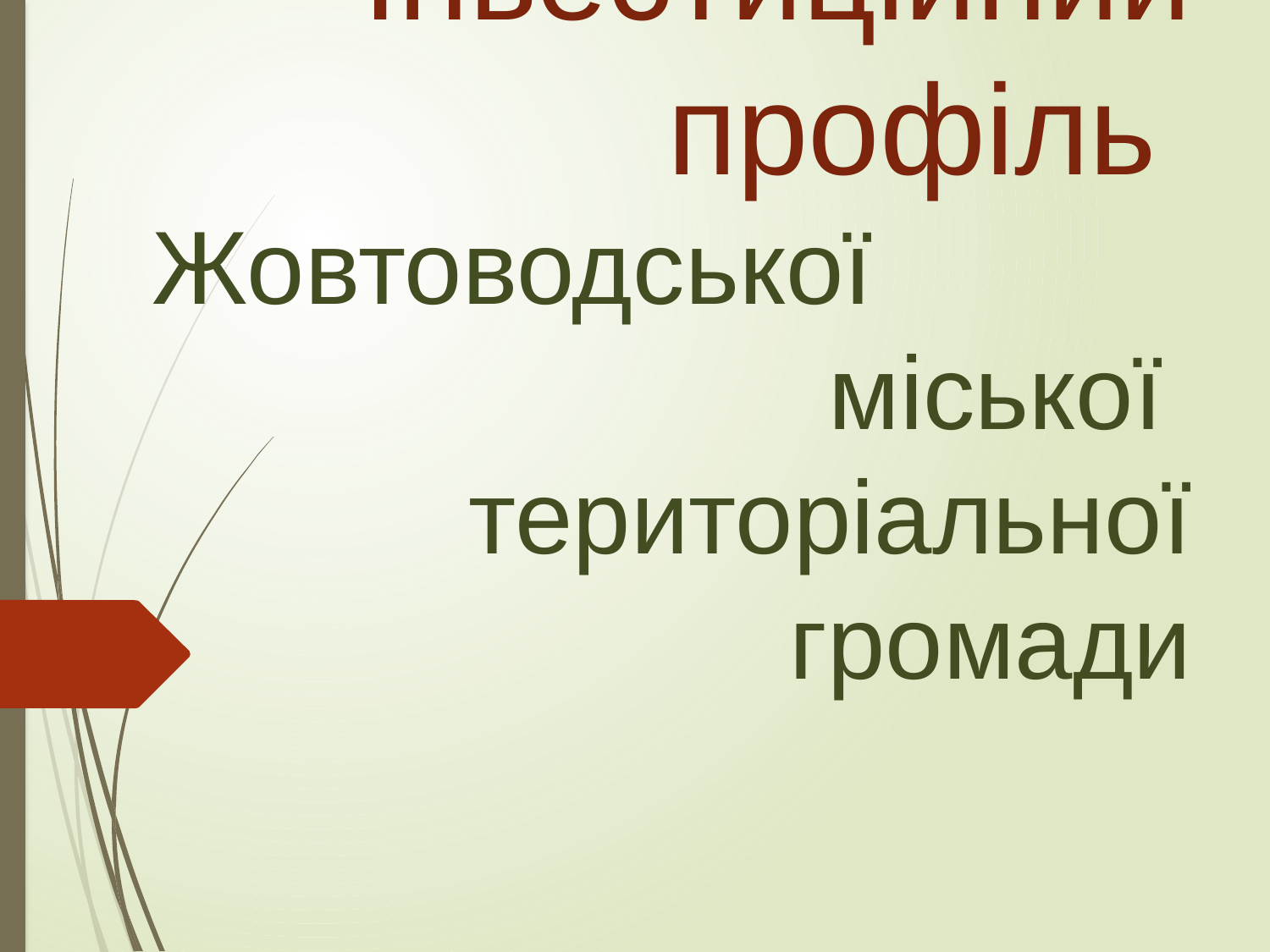

# Інвестиційний профіль Жовтоводської             міської територіальної громади